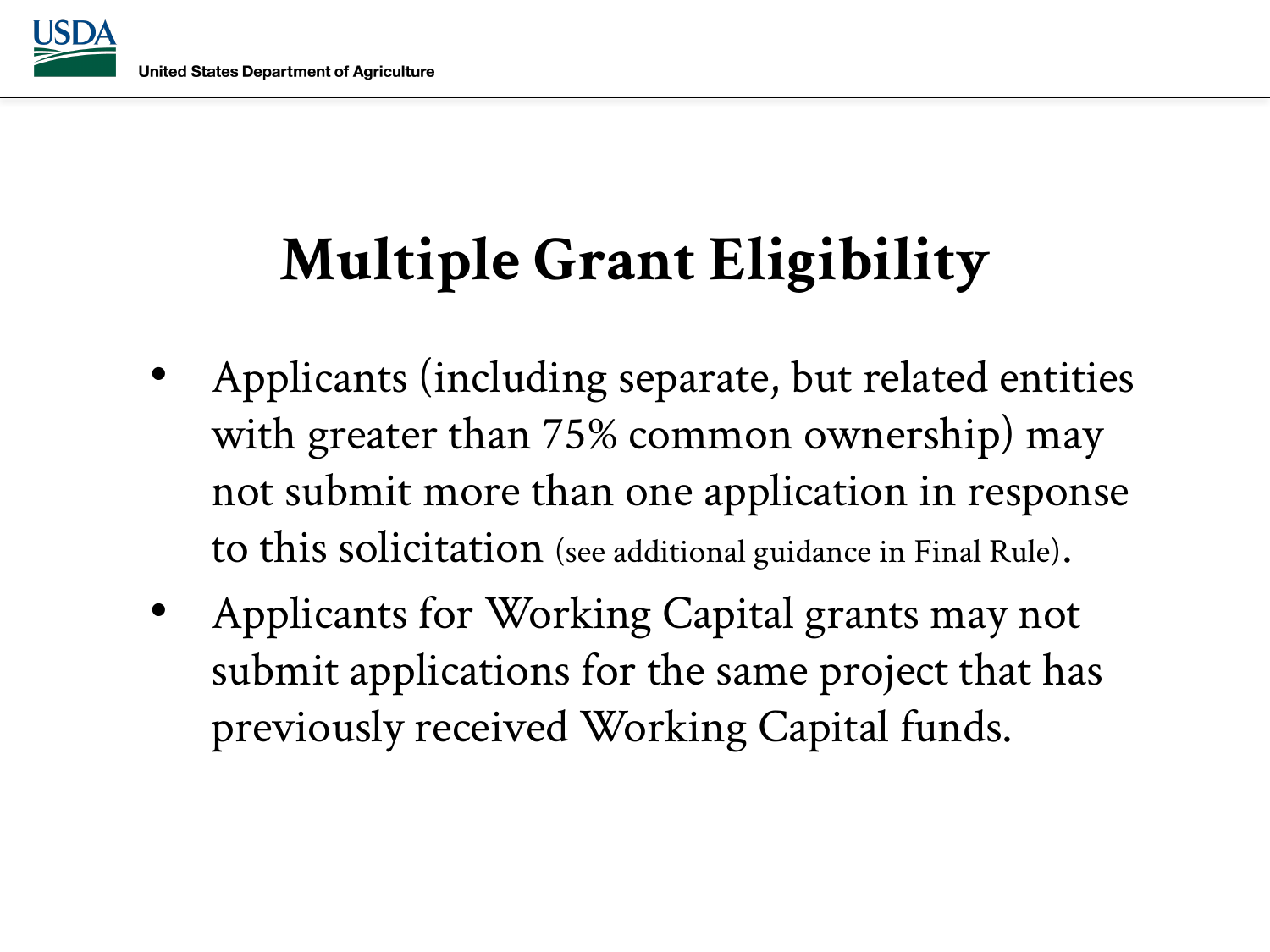

# Multiple Grant Eligibility
Applicants (including separate, but related entities with greater than 75% common ownership) may not submit more than one application in response to this solicitation (see additional guidance in Final Rule).
Applicants for Working Capital grants may not submit applications for the same project that has previously received Working Capital funds.